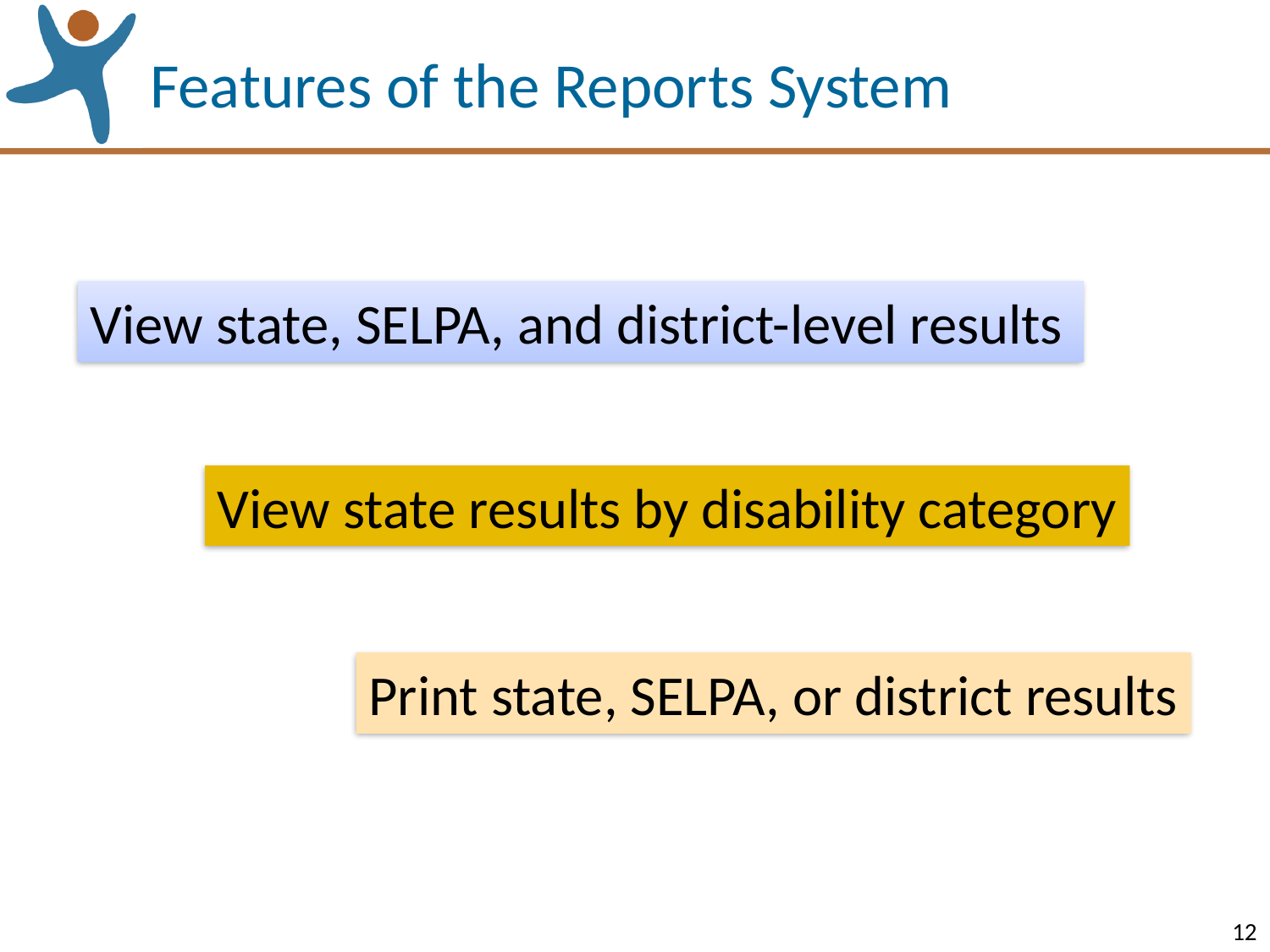

# Features of the Reports System
View state, SELPA, and district-level results
View state results by disability category
Print state, SELPA, or district results
12